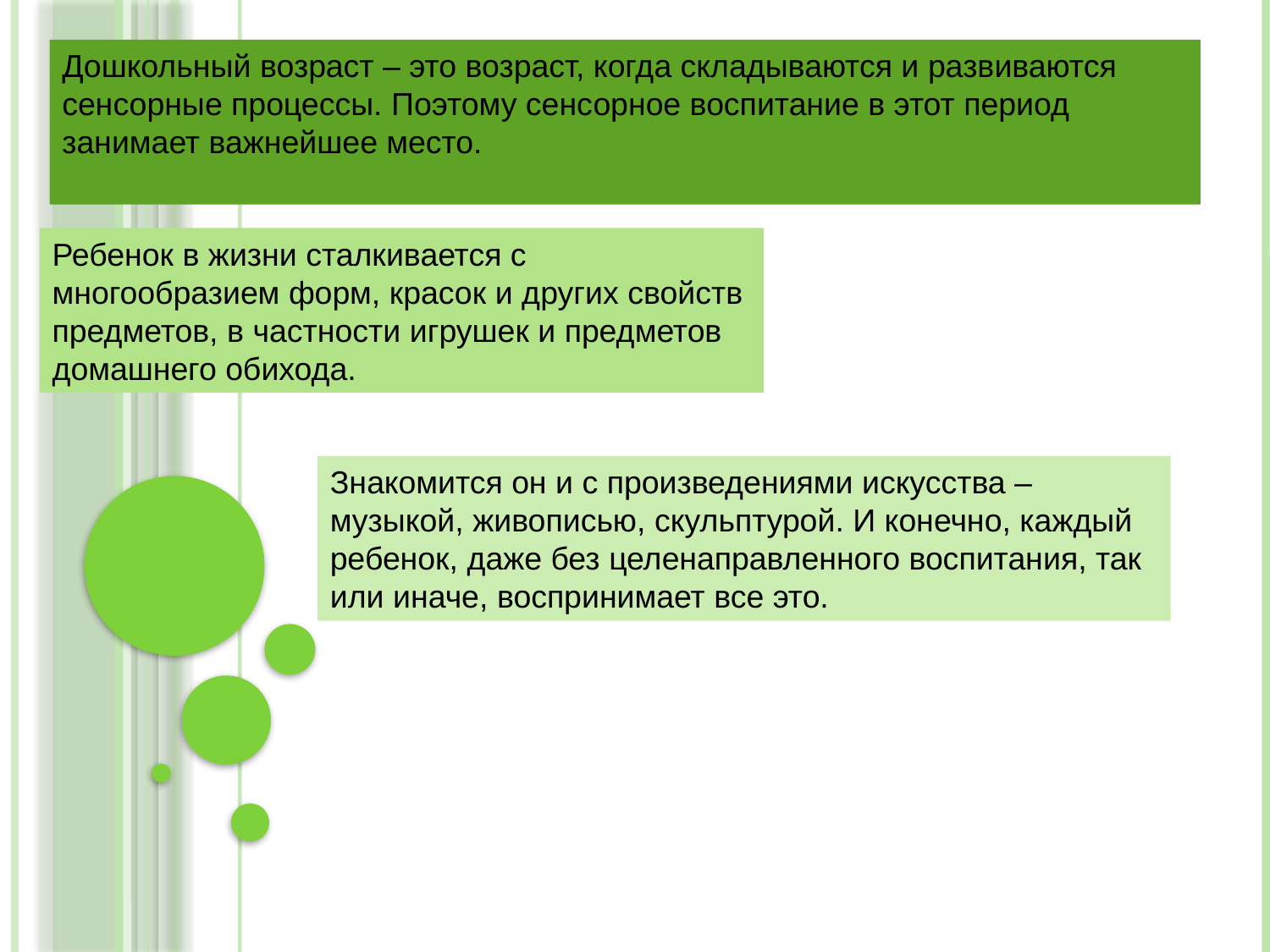

Дошкольный возраст – это возраст, когда складываются и развиваются сенсорные процессы. Поэтому сенсорное воспитание в этот период занимает важнейшее место.
Ребенок в жизни сталкивается с многообразием форм, красок и других свойств предметов, в частности игрушек и предметов домашнего обихода.
Знакомится он и с произведениями искусства – музыкой, живописью, скульптурой. И конечно, каждый ребенок, даже без целенаправленного воспитания, так или иначе, воспринимает все это.